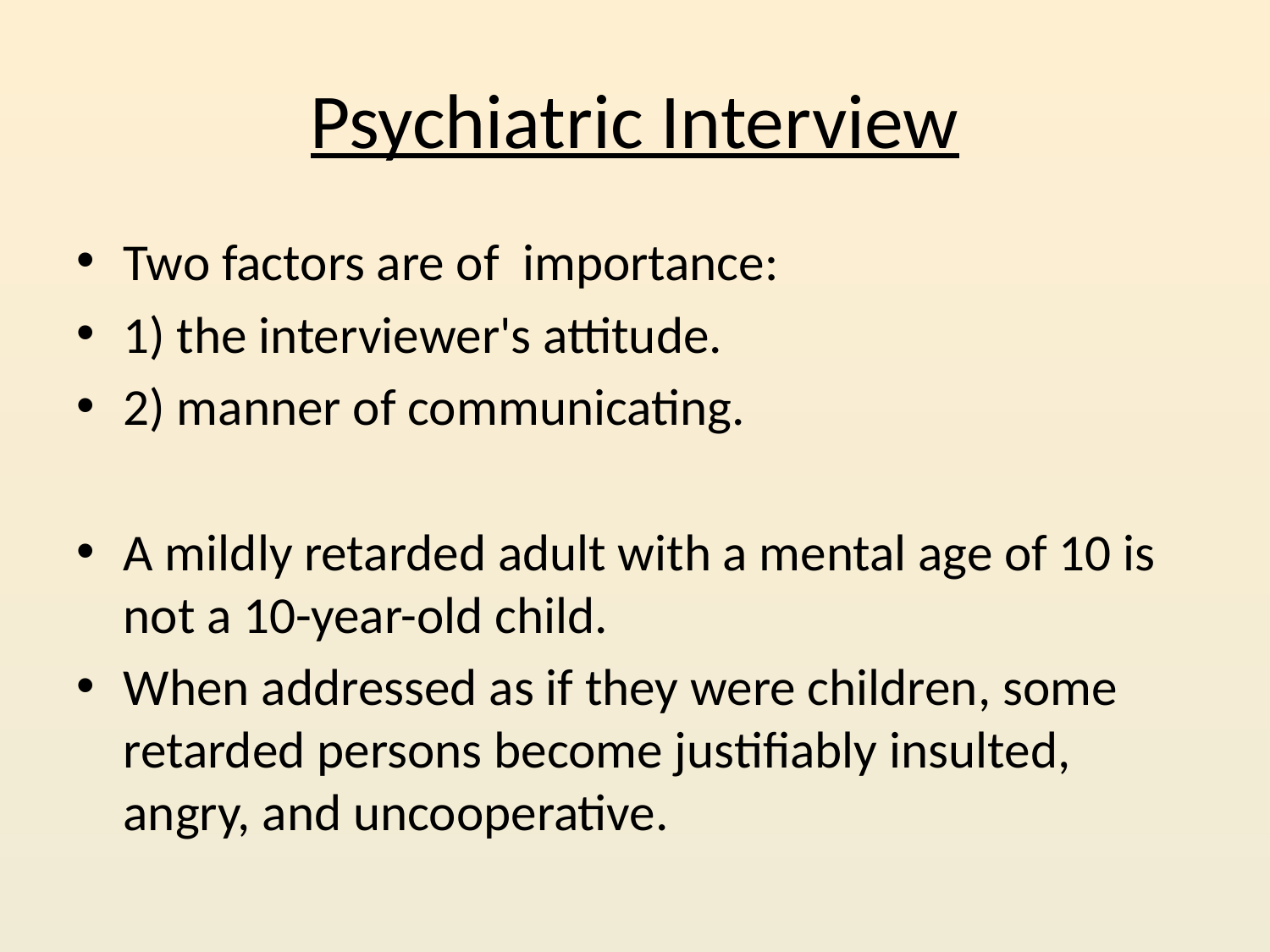

# Psychiatric Interview
Two factors are of  importance:
1) the interviewer's attitude.
2) manner of communicating.

A mildly retarded adult with a mental age of 10 is not a 10-year-old child.
When addressed as if they were children, some retarded persons become justifiably insulted, angry, and uncooperative.